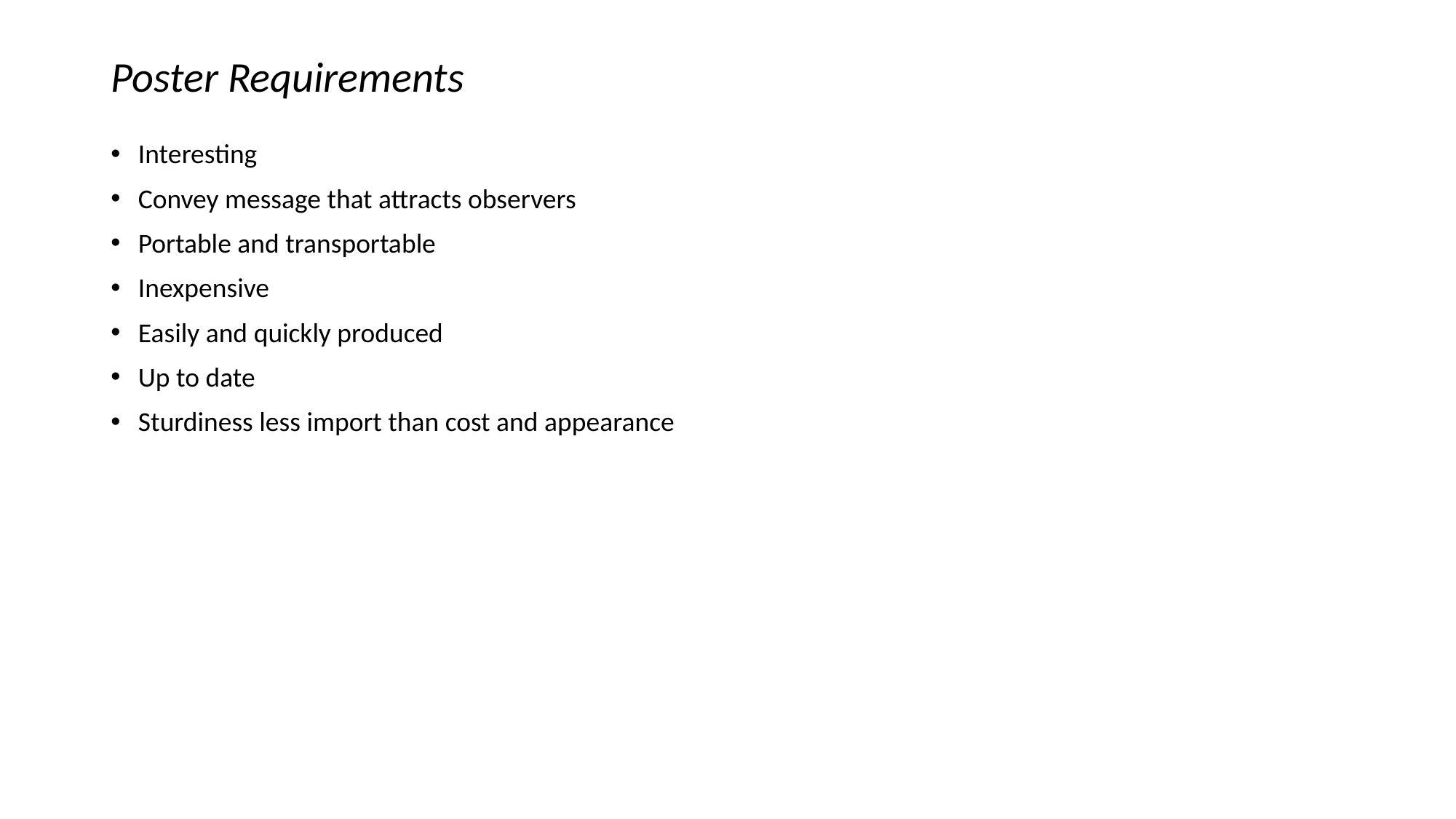

# Poster Requirements
Interesting
Convey message that attracts observers
Portable and transportable
Inexpensive
Easily and quickly produced
Up to date
Sturdiness less import than cost and appearance